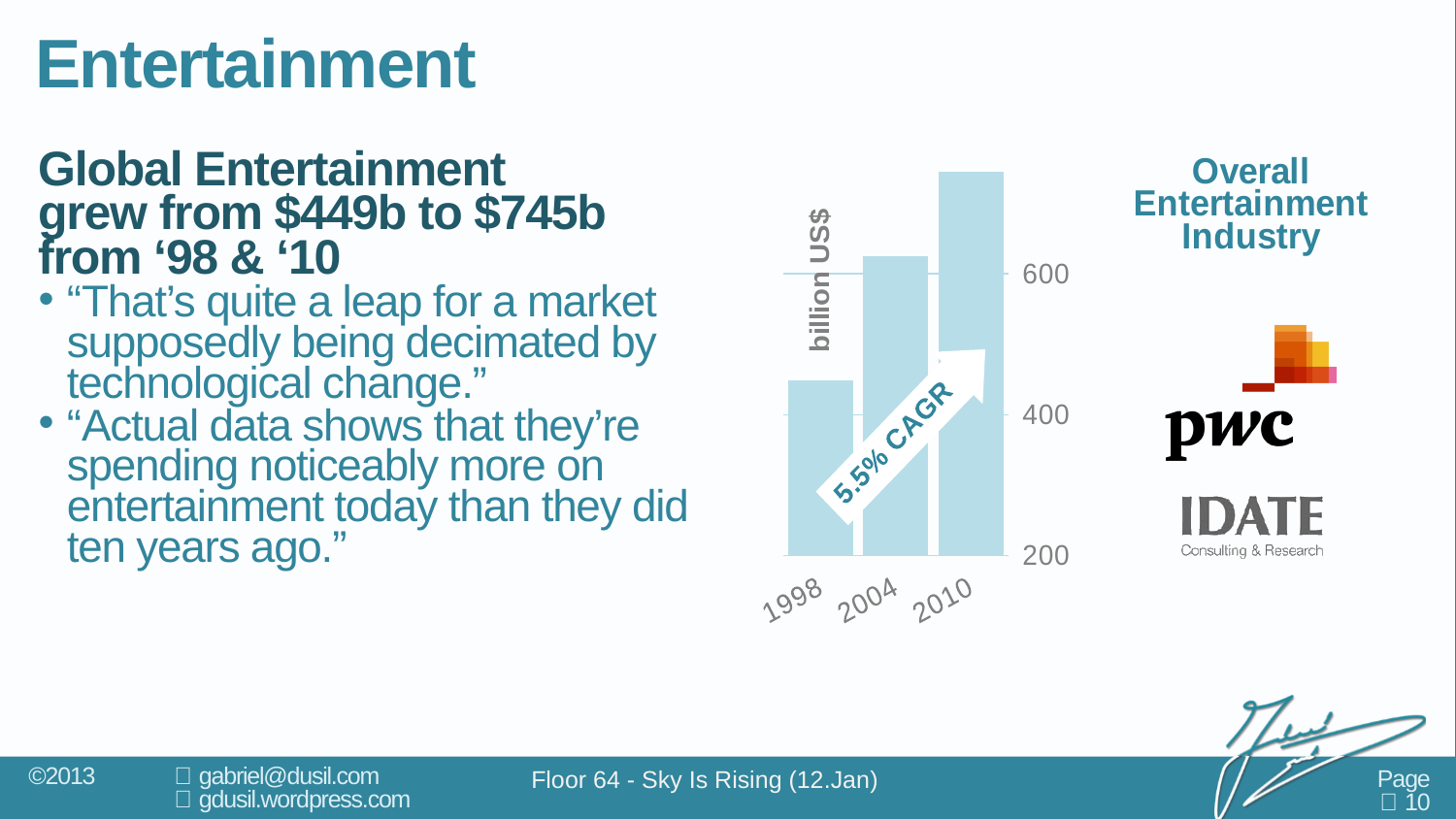

# Entertainment

### Chart

| Category | Entertainment Industry |
|---|---|
| 1998 | 449.0 |
| 2004 | 625.0 |
| 2010 | 745.0 |
Global Entertainment
grew from $449b to $745b from ‘98 & ‘10
“That’s quite a leap for a market supposedly being decimated by technological change.”
“Actual data shows that they’re spending noticeably more on entertainment today than they did ten years ago.”

Floor 64 - Sky Is Rising (12.Jan)